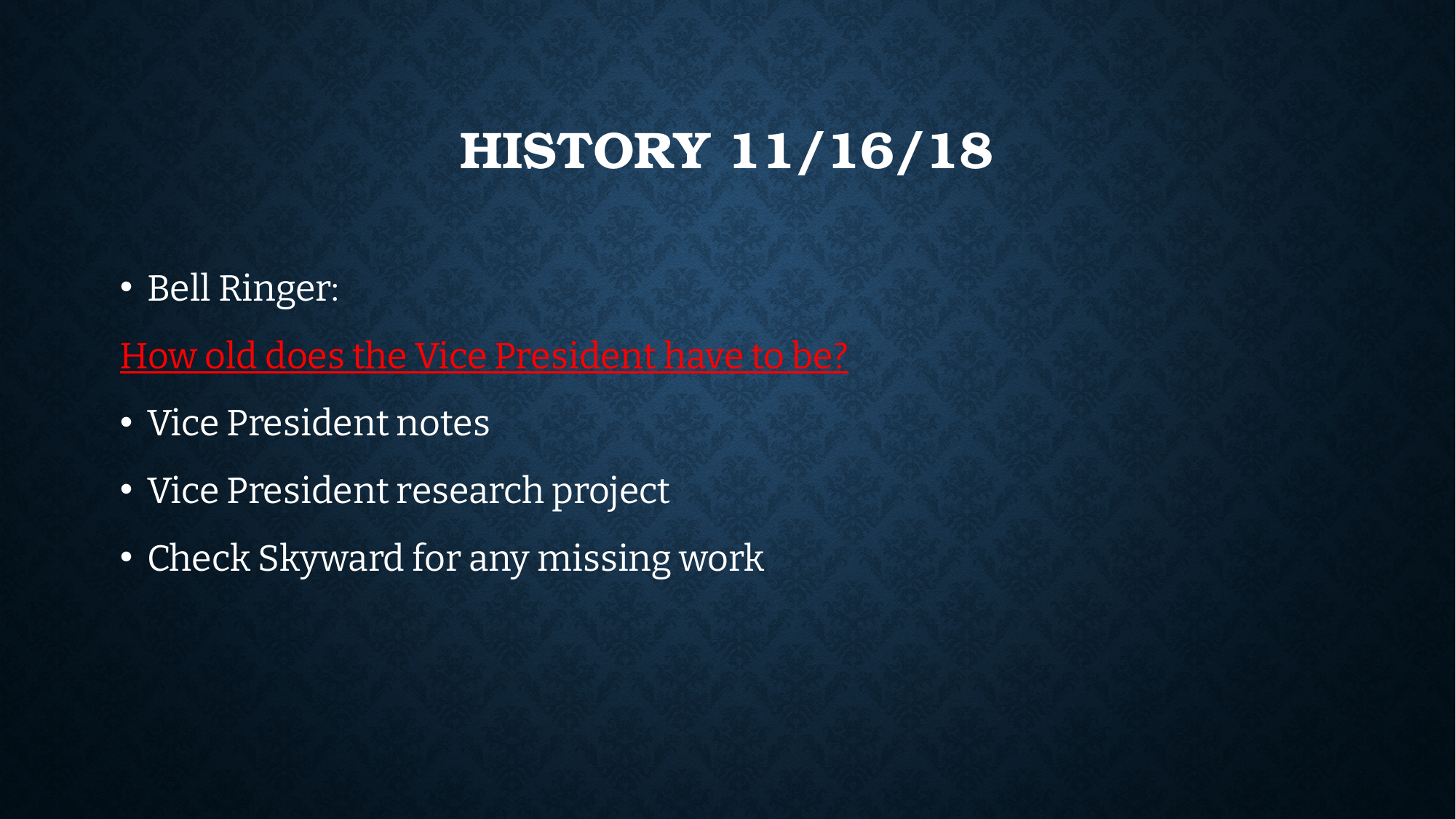

# History 11/16/18
Bell Ringer:
How old does the Vice President have to be?
Vice President notes
Vice President research project
Check Skyward for any missing work